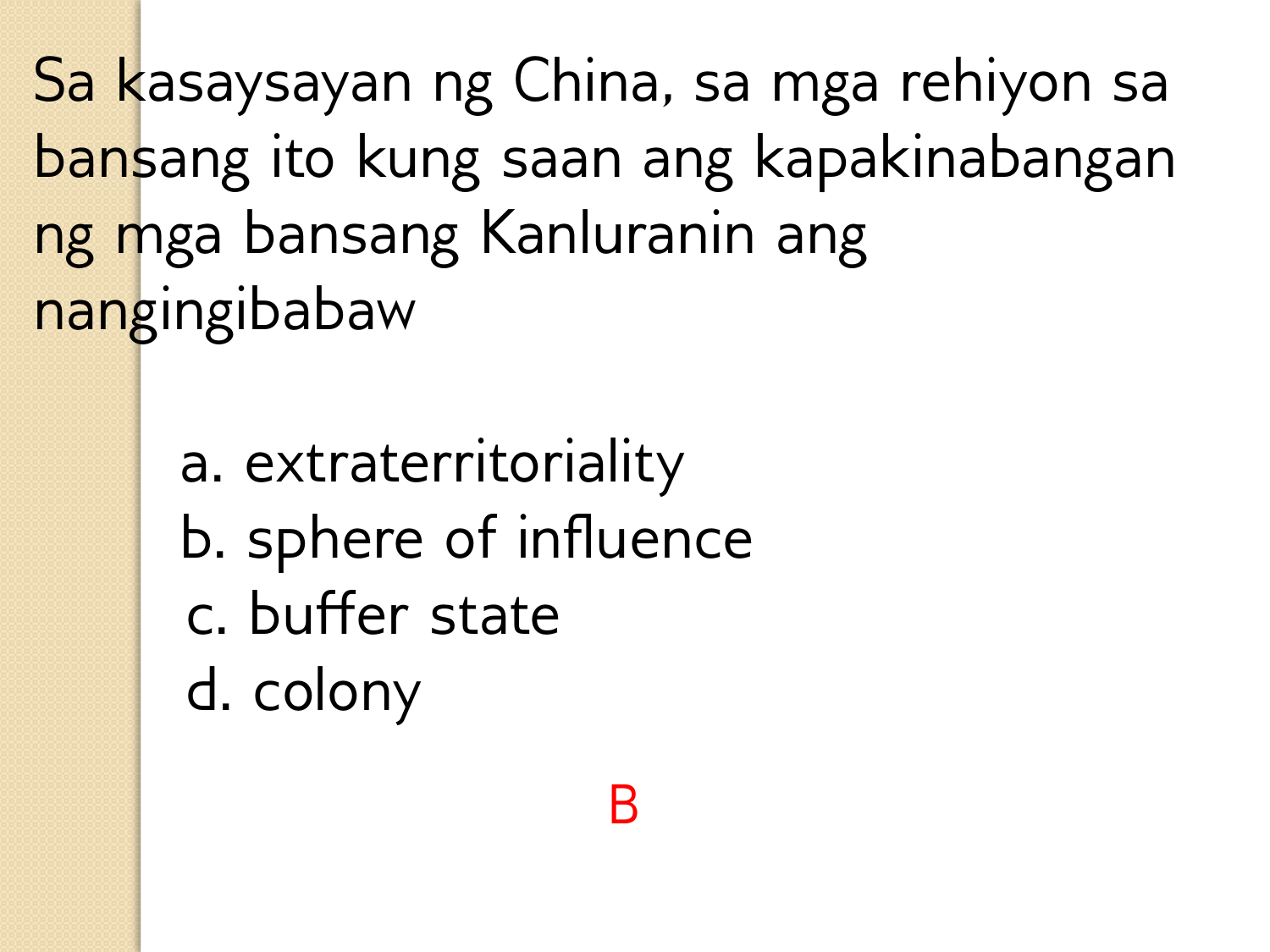

Sa kasaysayan ng China, sa mga rehiyon sa bansang ito kung saan ang kapakinabangan ng mga bansang Kanluranin ang nangingibabaw

	 a. extraterritoriality
	 b. sphere of influence
        c. buffer state
        d. colony
B